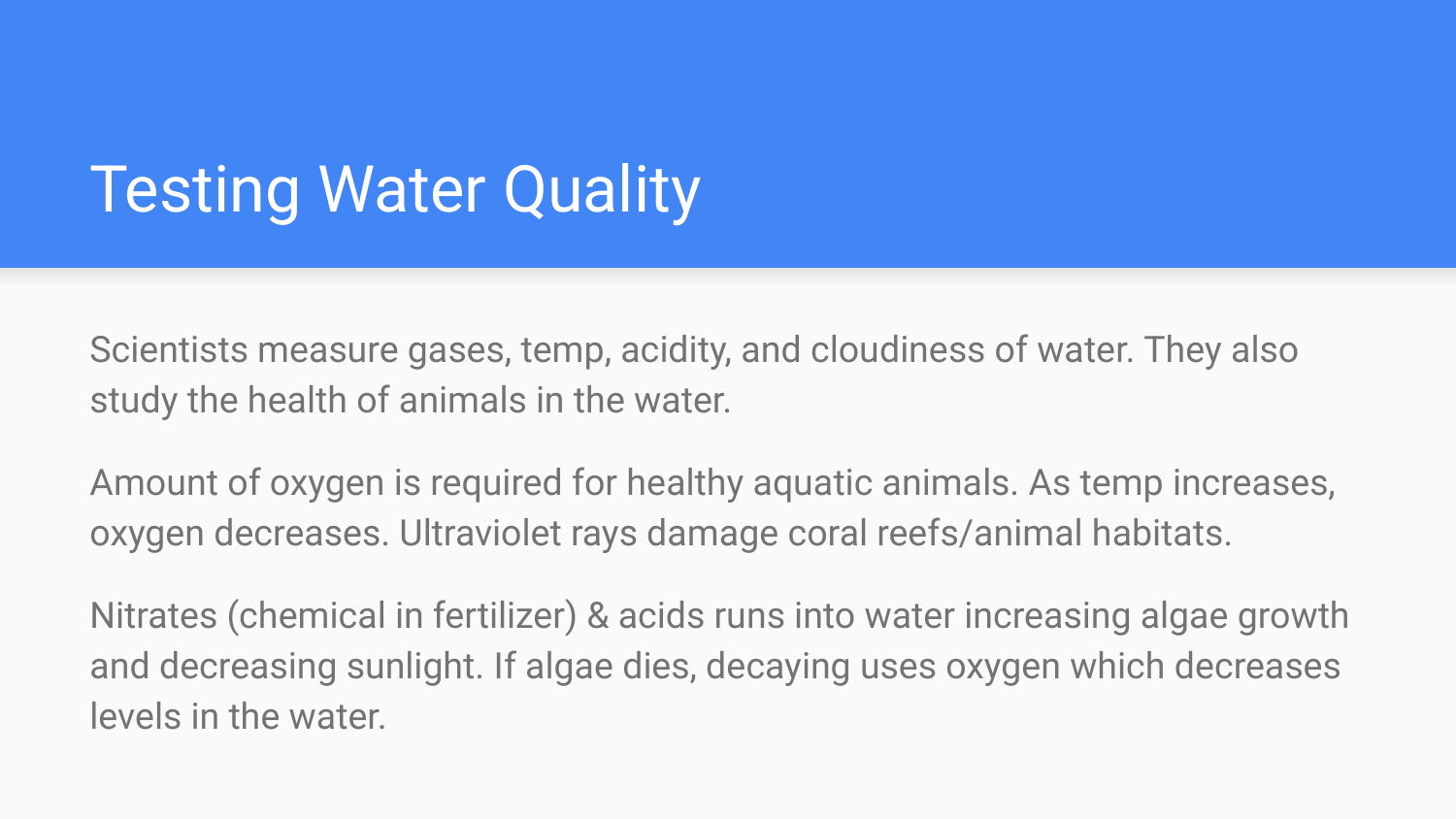

# Testing Water Quality
Scientists measure gases, temp, acidity, and cloudiness of water. They also study the health of animals in the water.
Amount of oxygen is required for healthy aquatic animals. As temp increases, oxygen decreases. Ultraviolet rays damage coral reefs/animal habitats.
Nitrates (chemical in fertilizer) & acids runs into water increasing algae growth and decreasing sunlight. If algae dies, decaying uses oxygen which decreases levels in the water.